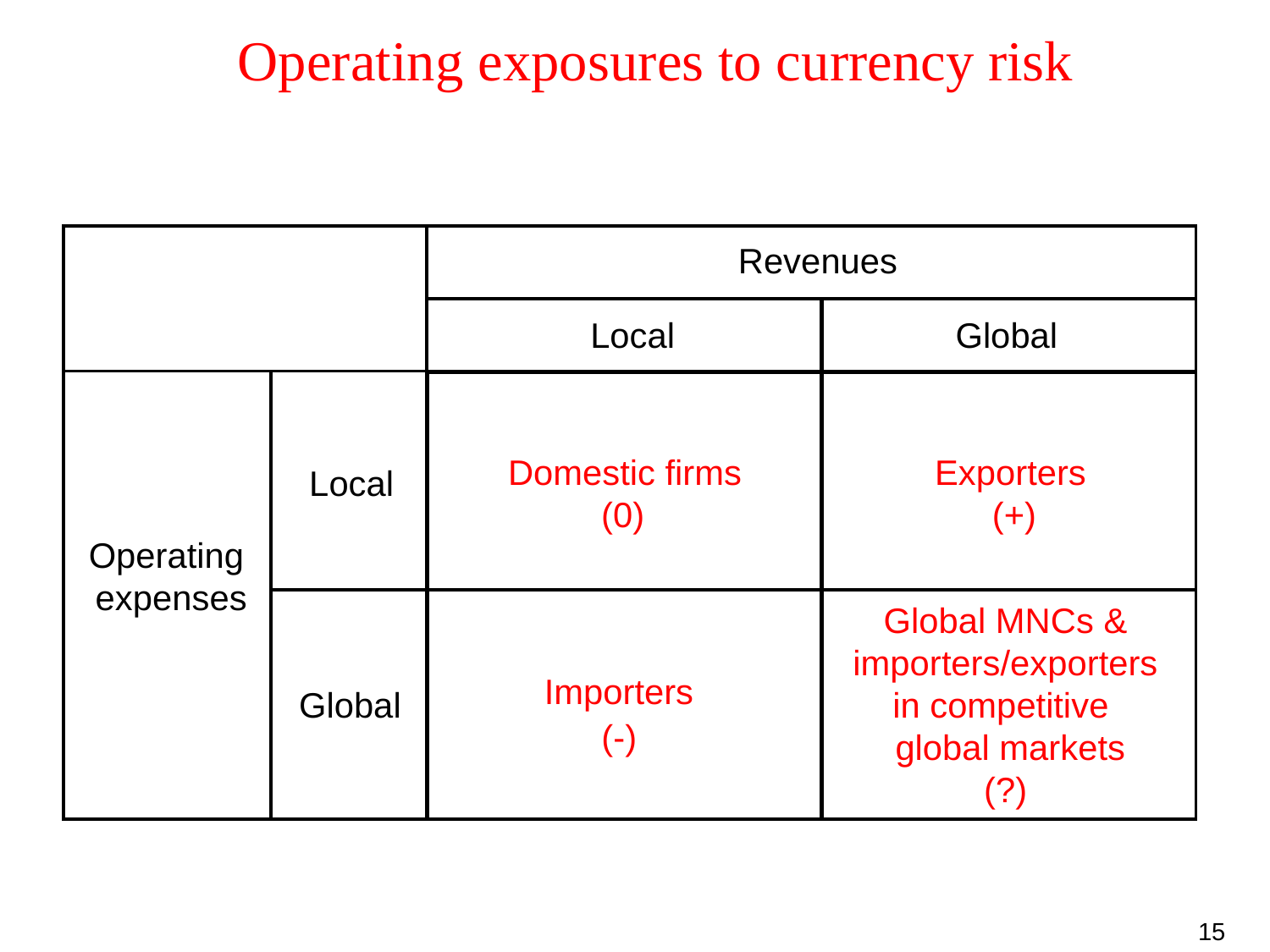

Operating exposures to currency risk

Revenues

Local
Global

Domestic firms
Exporters
Local
(0)
(+)
Operating
 expenses

Global MNCs &
importers/exporters
in competitive
 global markets
(?)
Importers
Global
(-)